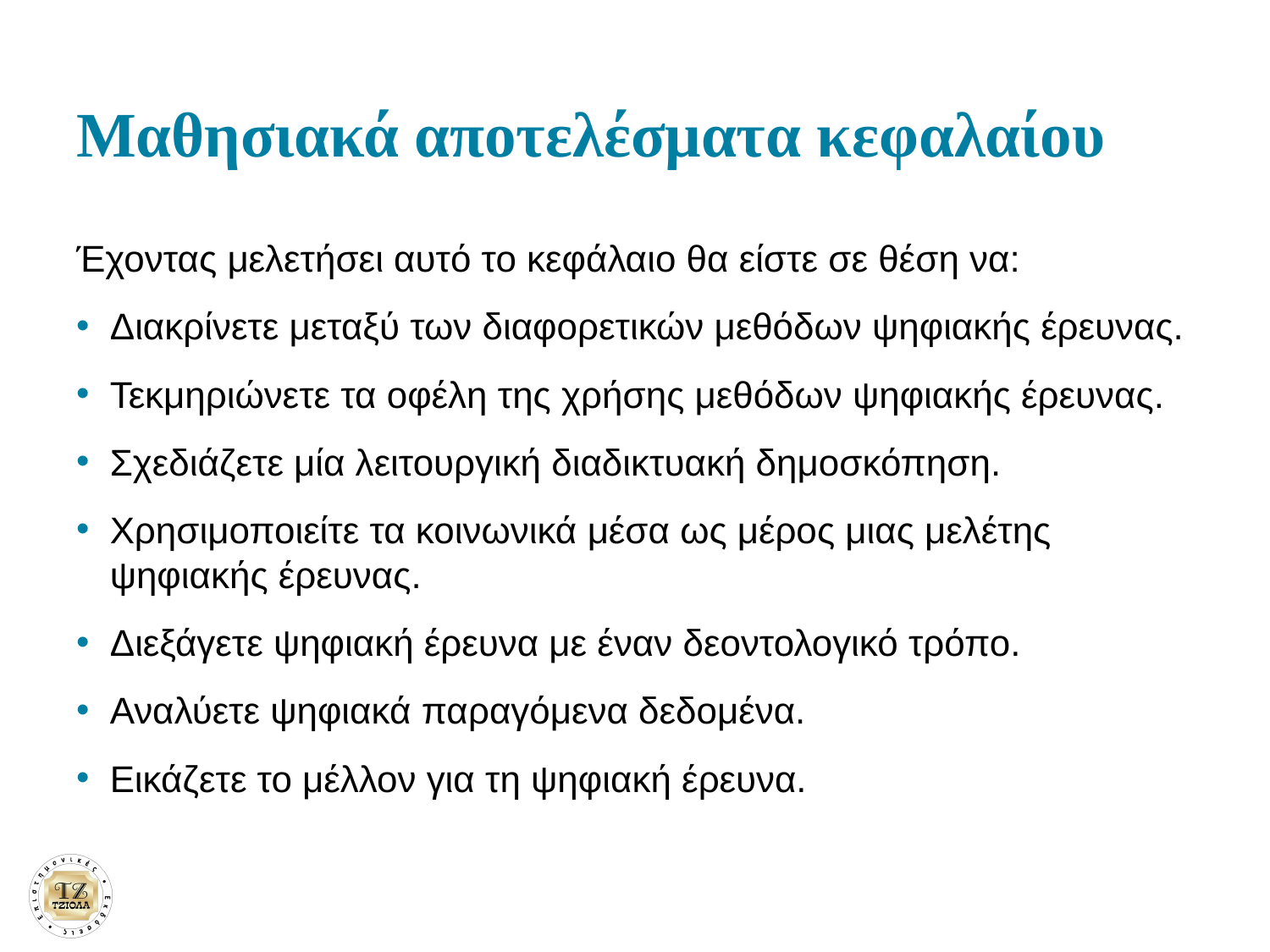

# Μαθησιακά αποτελέσματα κεφαλαίου
Έχοντας μελετήσει αυτό το κεφάλαιο θα είστε σε θέση να:
Διακρίνετε μεταξύ των διαφορετικών μεθόδων ψηφιακής έρευνας.
Τεκμηριώνετε τα οφέλη της χρήσης μεθόδων ψηφιακής έρευνας.
Σχεδιάζετε μία λειτουργική διαδικτυακή δημοσκόπηση.
Χρησιμοποιείτε τα κοινωνικά μέσα ως μέρος μιας μελέτης ψηφιακής έρευνας.
Διεξάγετε ψηφιακή έρευνα με έναν δεοντολογικό τρόπο.
Αναλύετε ψηφιακά παραγόμενα δεδομένα.
Εικάζετε το μέλλον για τη ψηφιακή έρευνα.